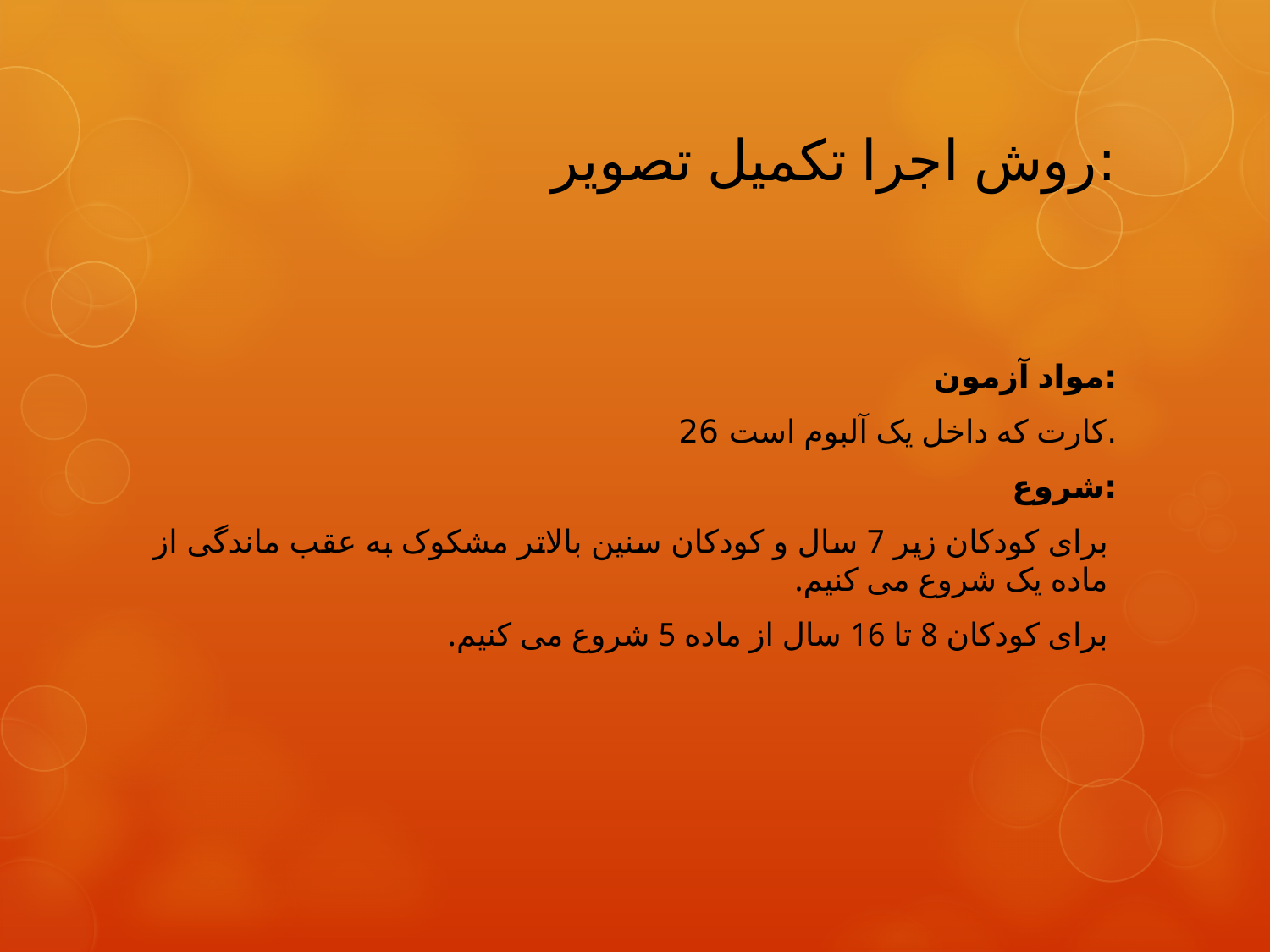

# روش اجرا تکمیل تصویر:
مواد آزمون:
26 کارت که داخل یک آلبوم است.
شروع:
برای کودکان زیر 7 سال و کودکان سنین بالاتر مشکوک به عقب ماندگی از ماده یک شروع می کنیم.
برای کودکان 8 تا 16 سال از ماده 5 شروع می کنیم.